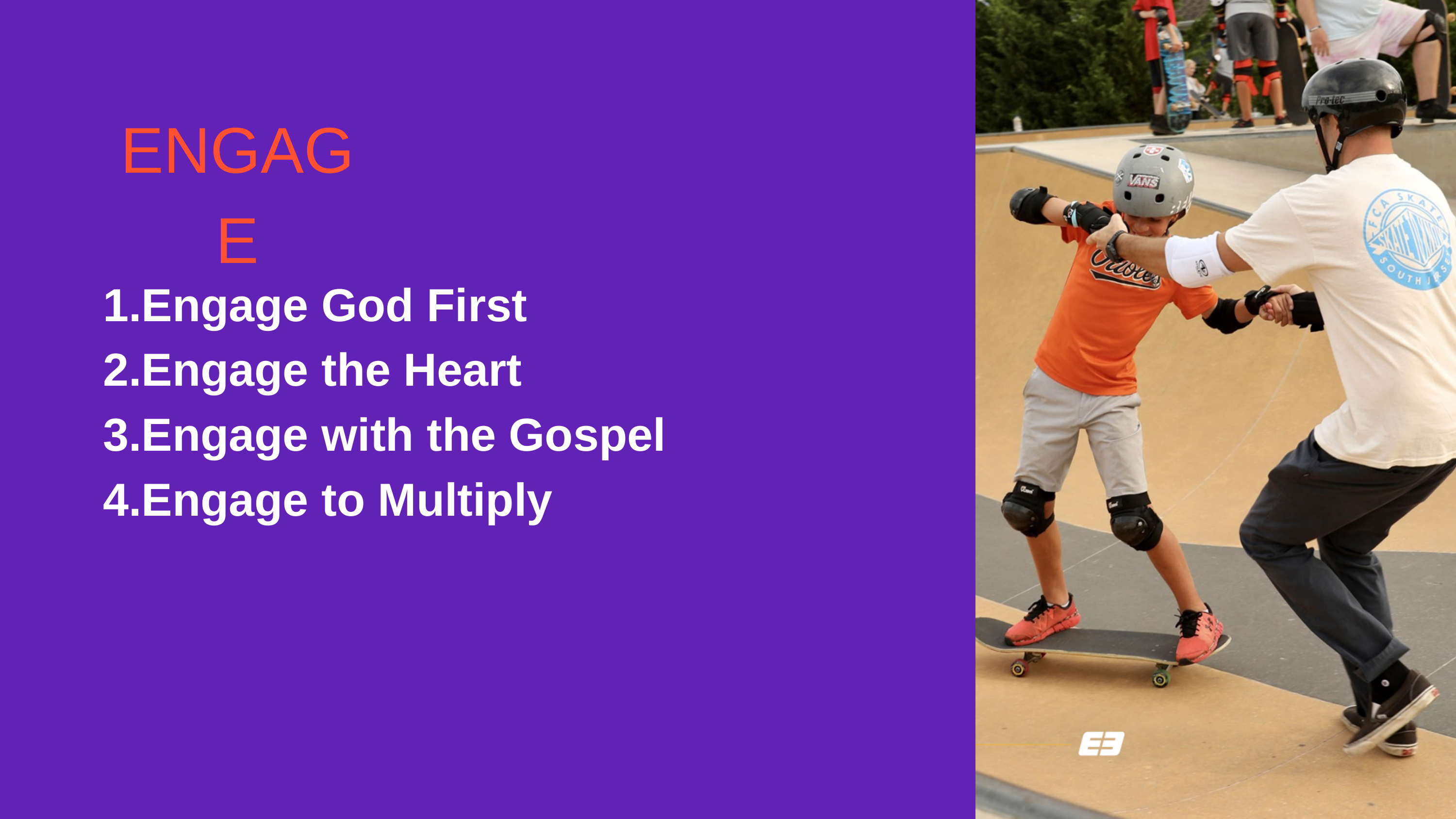

ENGAGE

1.Engage God First
2.Engage the Heart
3.Engage with the Gospel
4.Engage to Multiply